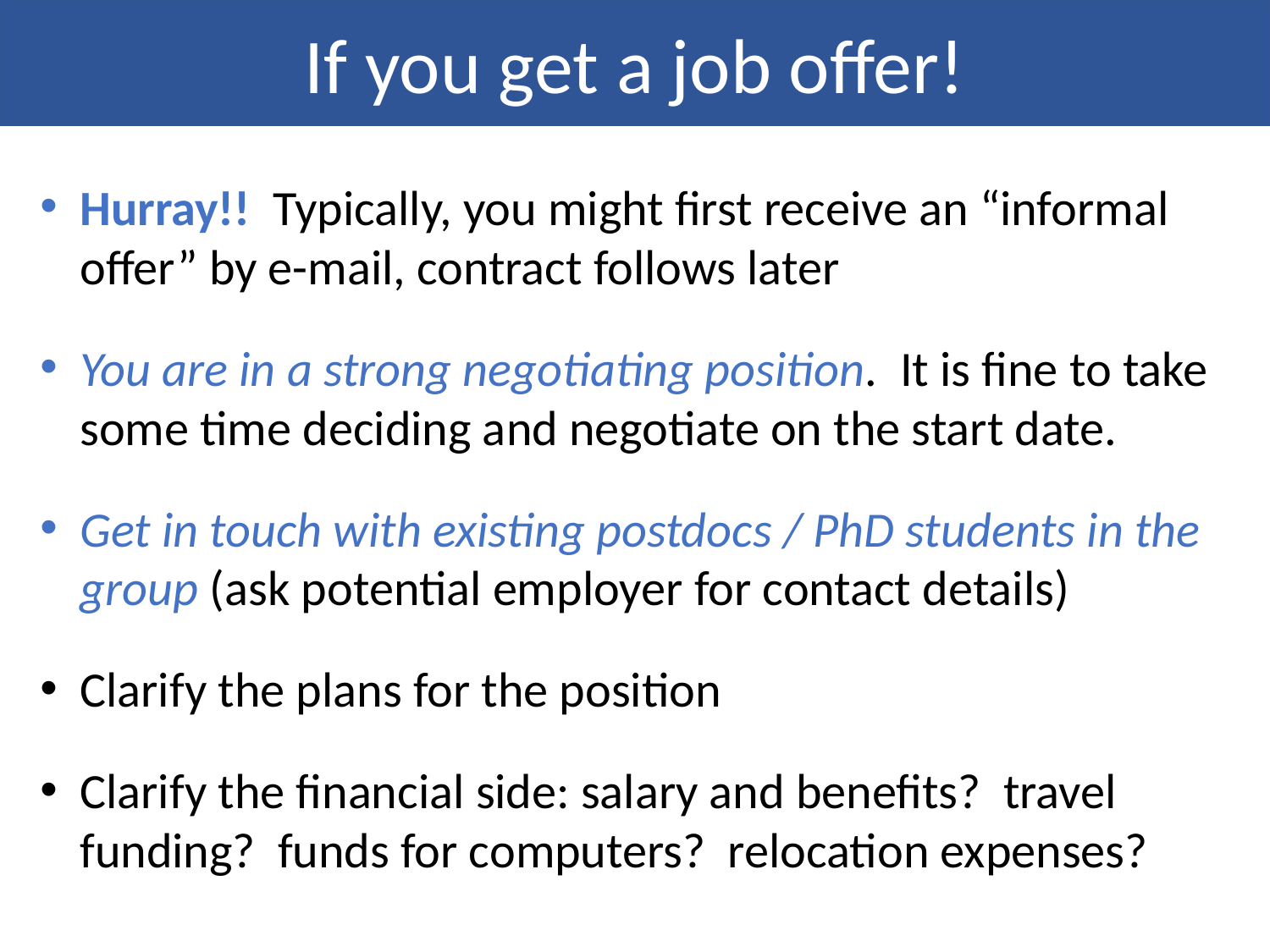

If you get a job offer!
Hurray!!  Typically, you might first receive an “informal offer” by e-mail, contract follows later
You are in a strong negotiating position.  It is fine to take some time deciding and negotiate on the start date.
Get in touch with existing postdocs / PhD students in the group (ask potential employer for contact details)
Clarify the plans for the position
Clarify the financial side: salary and benefits?  travel funding?  funds for computers?  relocation expenses?